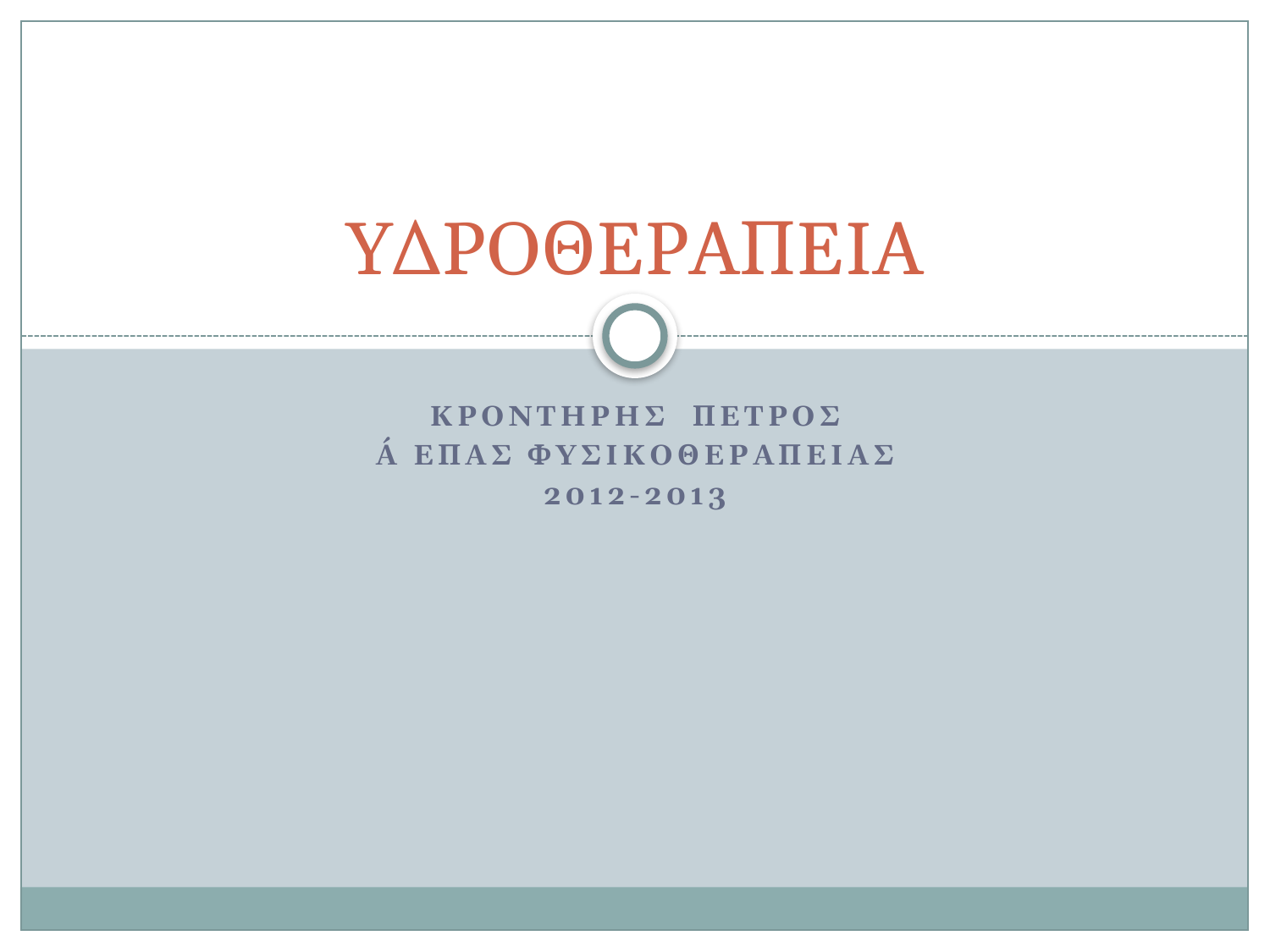

# YΔΡΟΘΕΡΑΠΕΙΑ
ΚροντΗρηΣ  ΠΕτροΣ
Ά ΕΠΑΣ ΦΥΣΙΚΟΘΕΡΑΠΕΙΑΣ
2012-2013